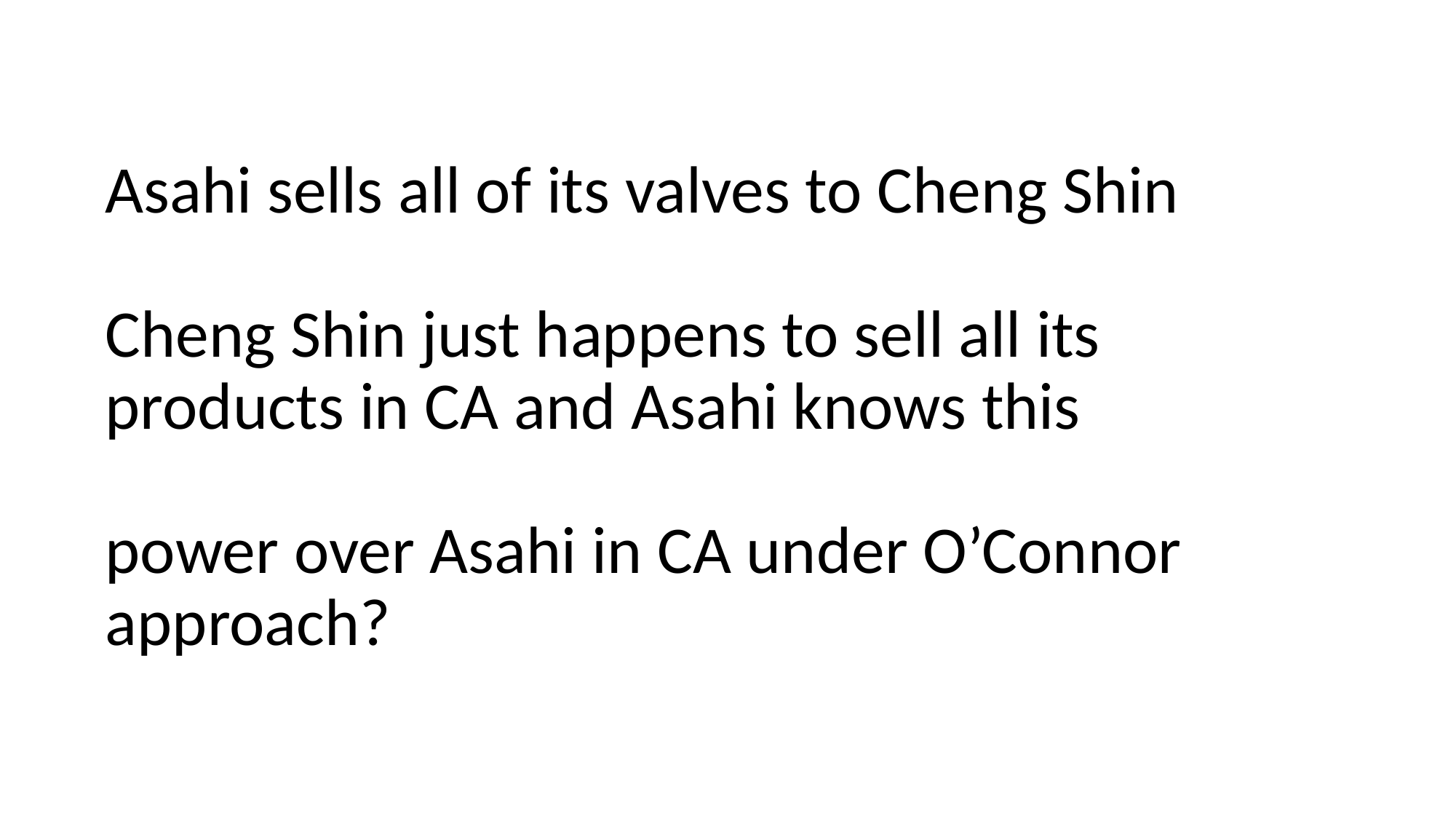

# Asahi sells all of its valves to Cheng Shin Cheng Shin just happens to sell all its products in CA and Asahi knows this power over Asahi in CA under O’Connor approach?